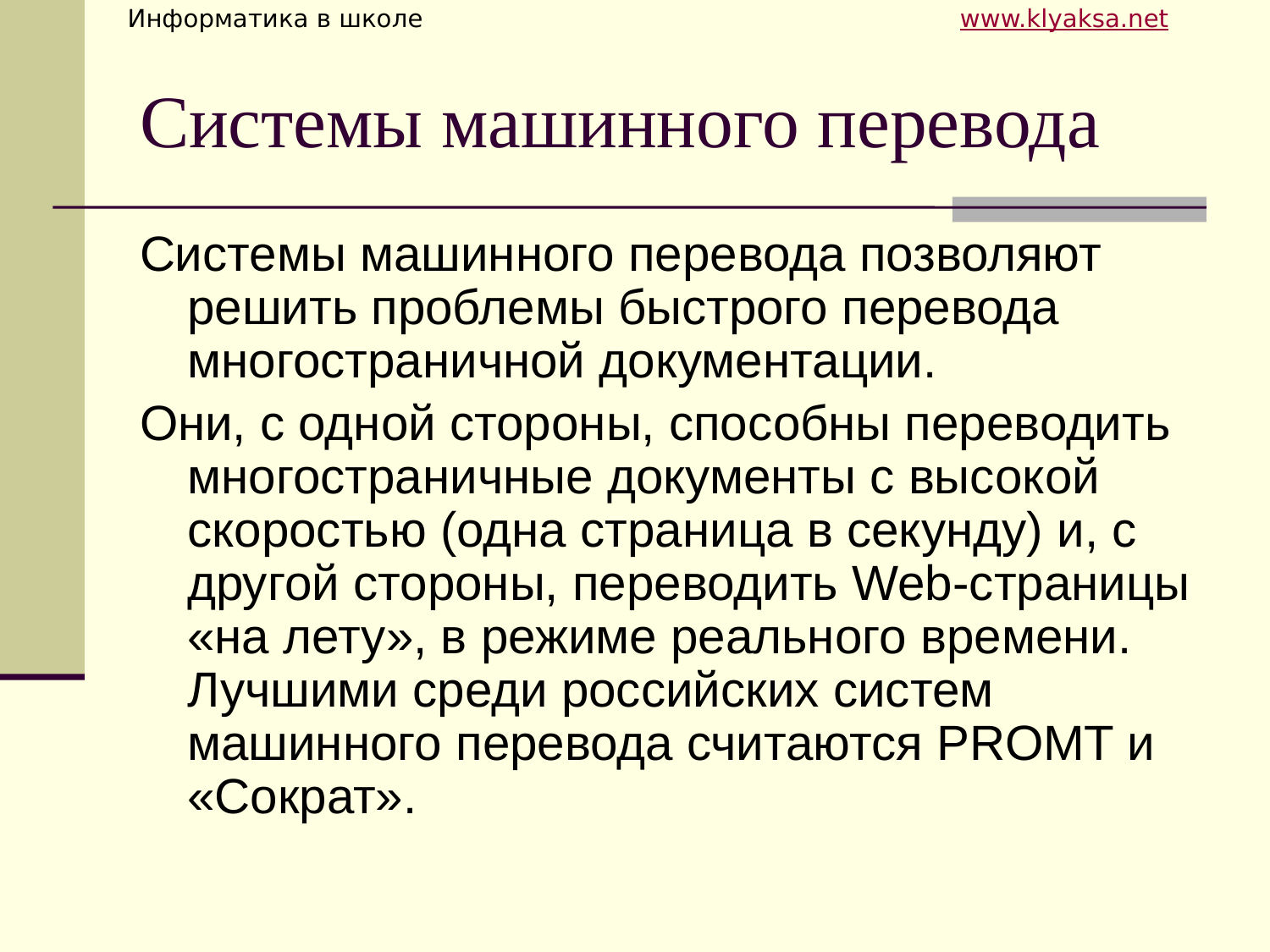

# Системы машинного перевода
Системы машинного перевода позволяют решить проблемы быстрого перевода многостраничной документации.
Они, с одной стороны, способны переводить многостраничные документы с высокой скоростью (одна страница в секунду) и, с другой стороны, переводить Web-страницы «на лету», в режиме реального времени. Лучшими среди российских систем машинного перевода считаются PROMT и «Сократ».